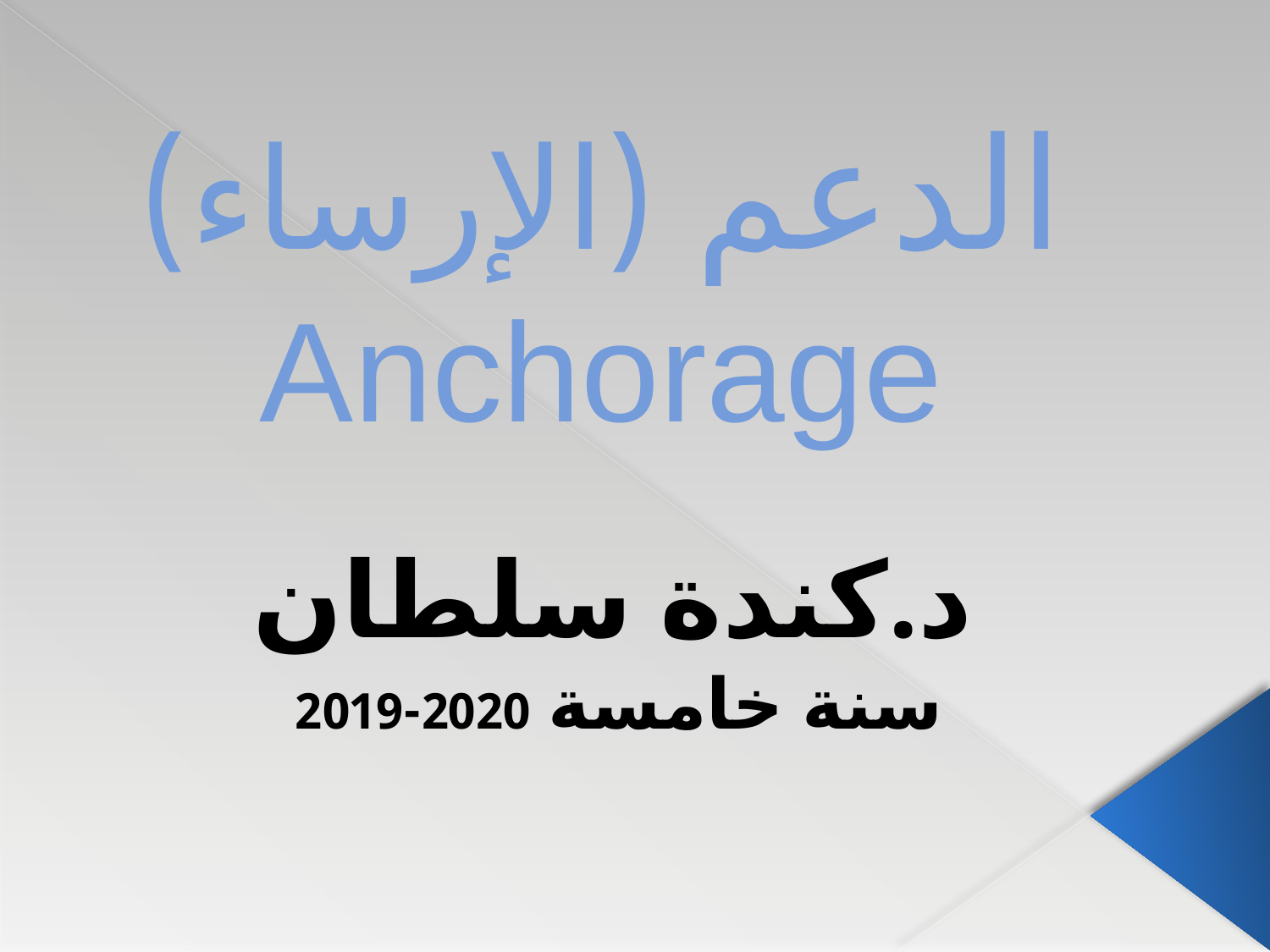

# الدعم (الإرساء) Anchorage
د.كندة سلطان
سنة خامسة	 2020-2019